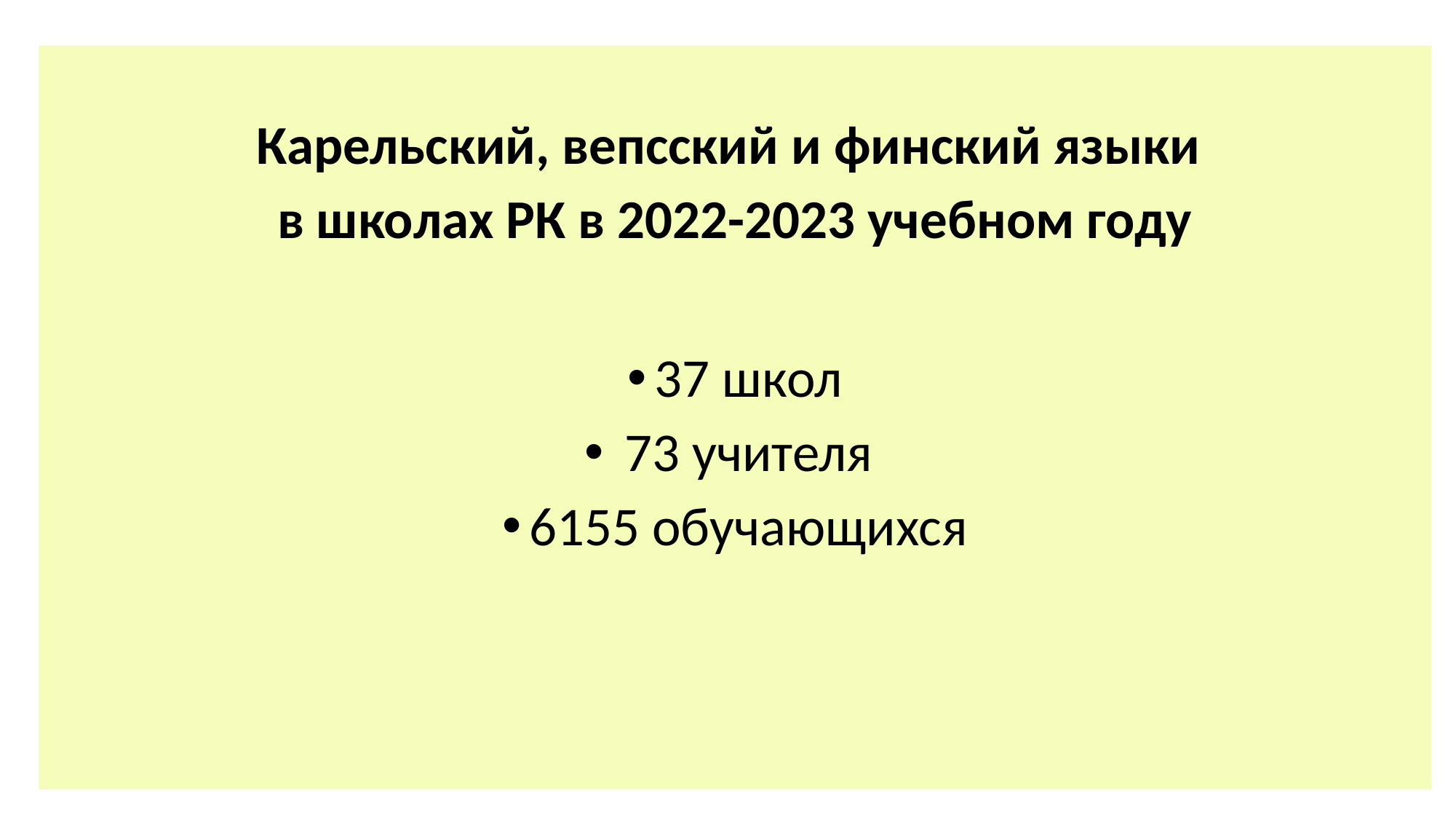

Карельский, вепсский и финский языки
в школах РК в 2022-2023 учебном году

37 школ
 73 учителя
6155 обучающихся